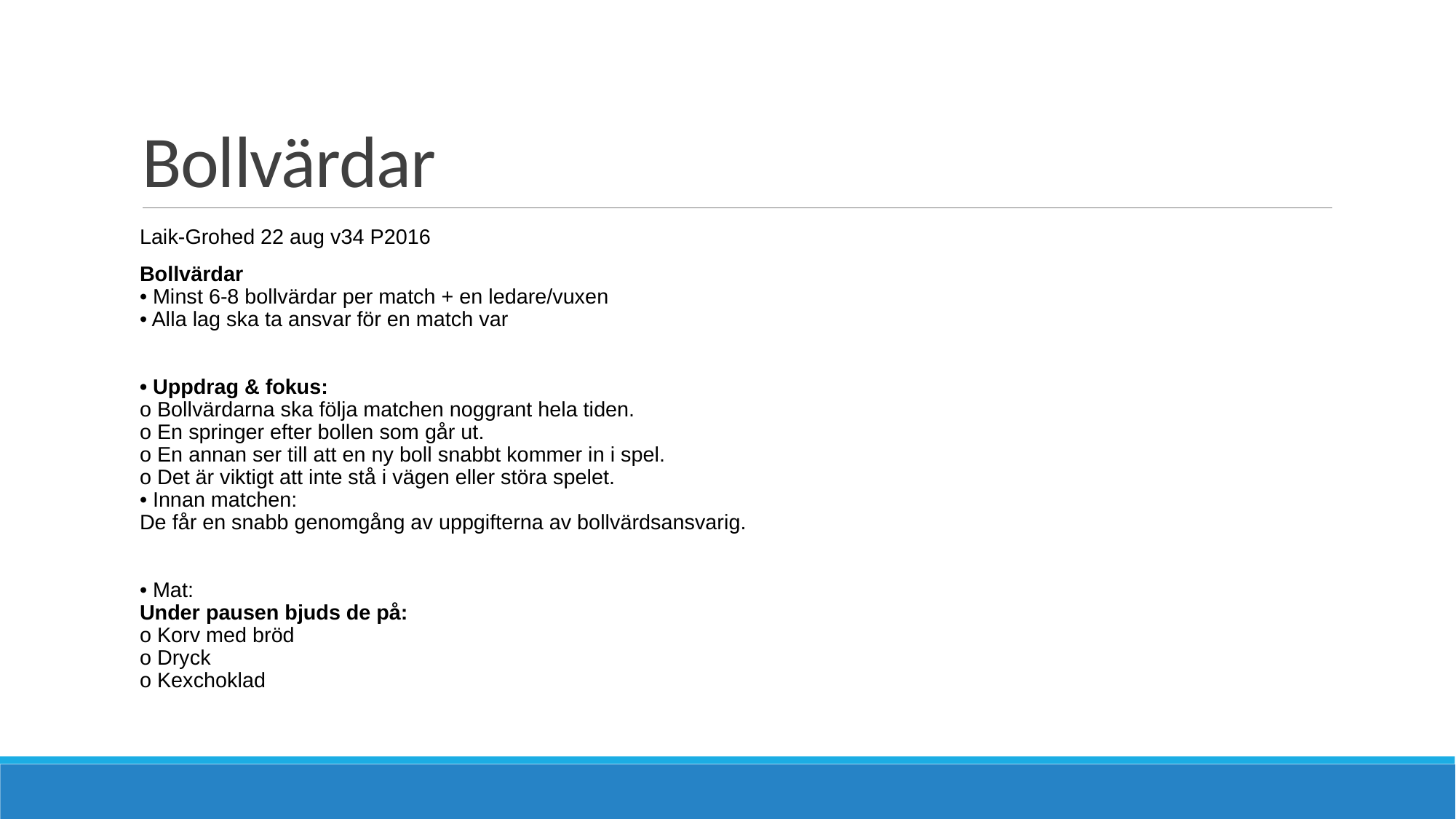

# Bollvärdar
Laik-Grohed 22 aug v34 P2016
Bollvärdar
• Minst 6-8 bollvärdar per match + en ledare/vuxen
• Alla lag ska ta ansvar för en match var
• Uppdrag & fokus:
o Bollvärdarna ska följa matchen noggrant hela tiden.
o En springer efter bollen som går ut.
o En annan ser till att en ny boll snabbt kommer in i spel.
o Det är viktigt att inte stå i vägen eller störa spelet.
• Innan matchen:
De får en snabb genomgång av uppgifterna av bollvärdsansvarig.
• Mat:
Under pausen bjuds de på:
o Korv med bröd
o Dryck
o Kexchoklad